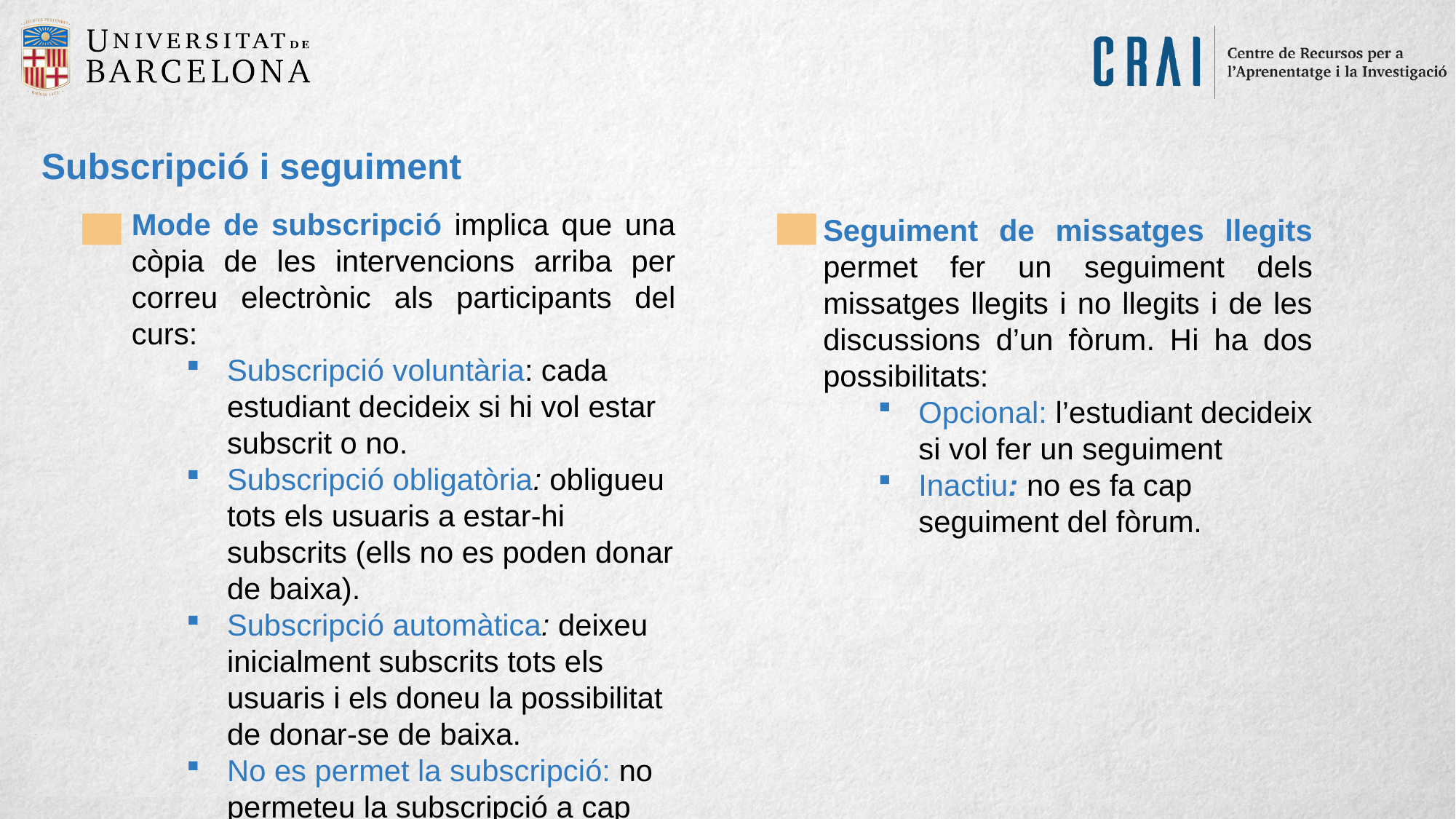

Subscripció i seguiment
Mode de subscripció implica que una còpia de les intervencions arriba per correu electrònic als participants del curs:
Subscripció voluntària: cada estudiant decideix si hi vol estar subscrit o no.
Subscripció obligatòria: obligueu tots els usuaris a estar-hi subscrits (ells no es poden donar de baixa).
Subscripció automàtica: deixeu inicialment subscrits tots els usuaris i els doneu la possibilitat de donar-se de baixa.
No es permet la subscripció: no permeteu la subscripció a cap usuari.
Seguiment de missatges llegits permet fer un seguiment dels missatges llegits i no llegits i de les discussions d’un fòrum. Hi ha dos possibilitats:
Opcional: l’estudiant decideix si vol fer un seguiment
Inactiu: no es fa cap seguiment del fòrum.